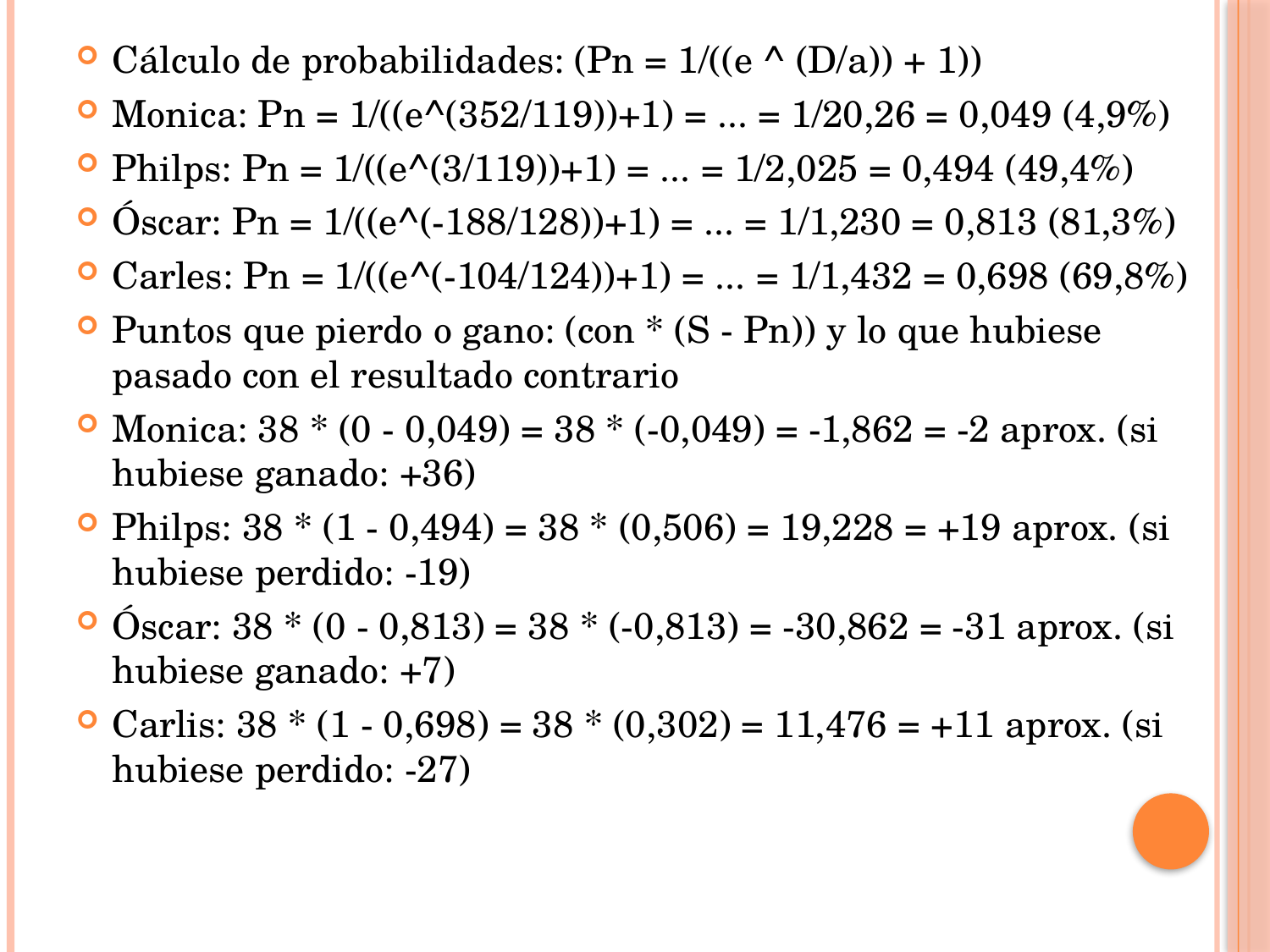

Cálculo de probabilidades: (Pn = 1/((e ^ (D/a)) + 1))
Monica: Pn = 1/((e^(352/119))+1) = ... = 1/20,26 = 0,049 (4,9%)
Philps: Pn = 1/((e^(3/119))+1) = ... = 1/2,025 = 0,494 (49,4%)
Óscar: Pn = 1/((e^(-188/128))+1) = ... = 1/1,230 = 0,813 (81,3%)
Carles: Pn = 1/((e^(-104/124))+1) = ... = 1/1,432 = 0,698 (69,8%)
Puntos que pierdo o gano: (con * (S - Pn)) y lo que hubiese pasado con el resultado contrario
Monica: 38 * (0 - 0,049) = 38 * (-0,049) = -1,862 = -2 aprox. (si hubiese ganado: +36)
Philps: 38 * (1 - 0,494) = 38 * (0,506) = 19,228 = +19 aprox. (si hubiese perdido: -19)
Óscar: 38 * (0 - 0,813) = 38 * (-0,813) = -30,862 = -31 aprox. (si hubiese ganado: +7)
Carlis: 38 * (1 - 0,698) = 38 * (0,302) = 11,476 = +11 aprox. (si hubiese perdido: -27)